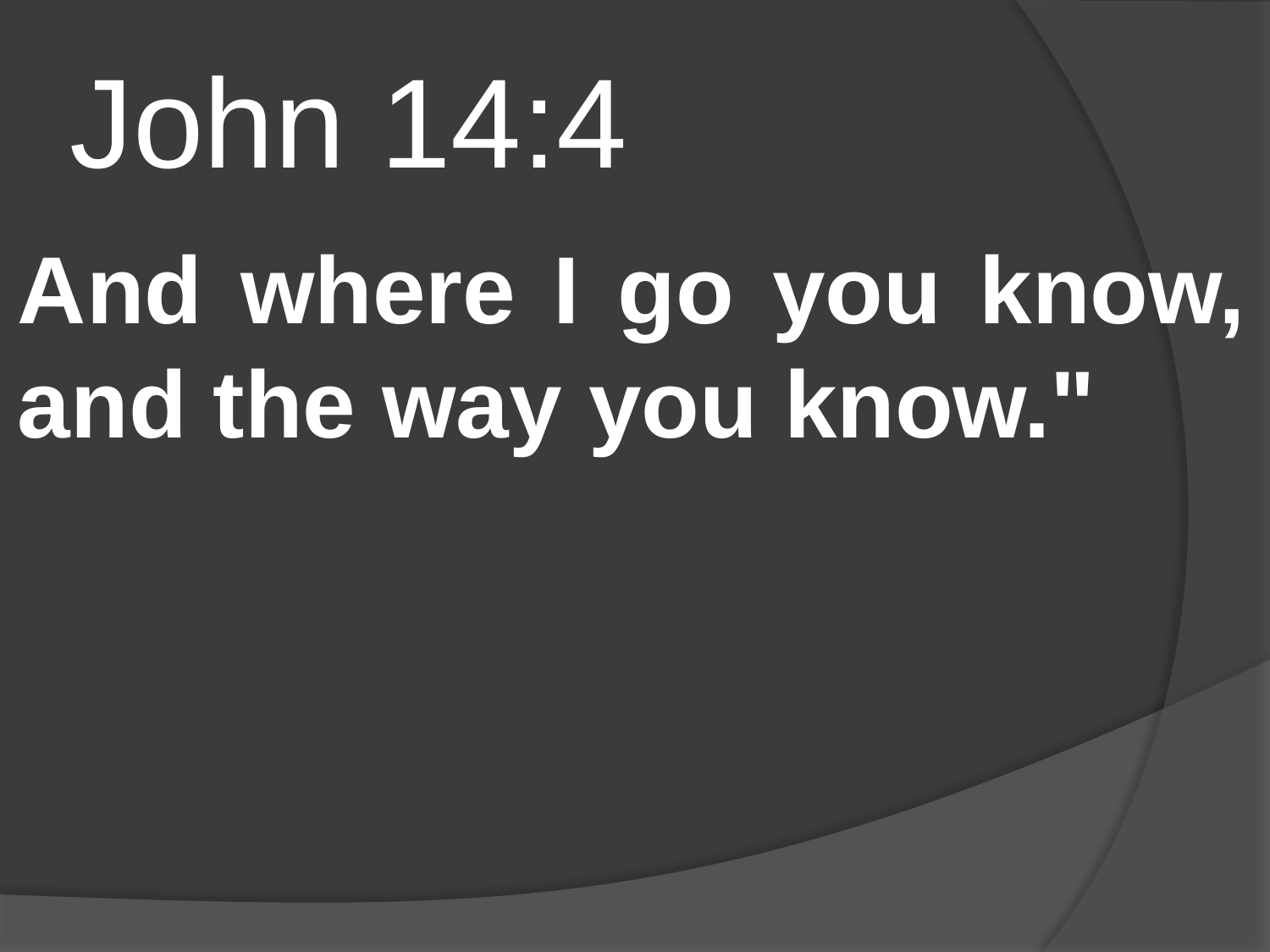

# John 14:4
And where I go you know, and the way you know."